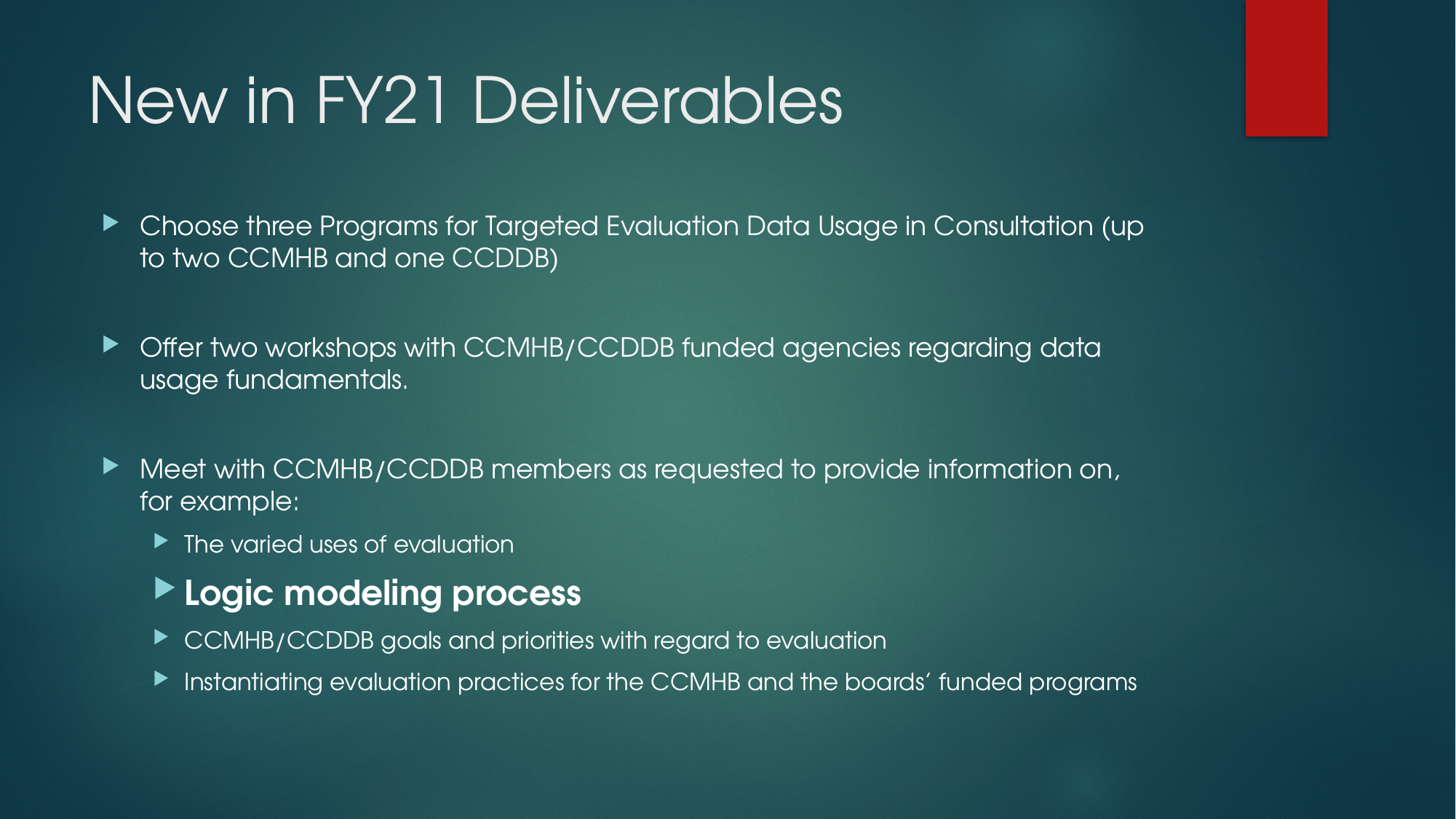

# New in FY21 Deliverables

Choose three Programs for Targeted Evaluation Data Usage in Consultation (up to two CCMHB and one CCDDB)

Offer two workshops with CCMHB/CCDDB funded agencies regarding data usage fundamentals.

Meet with CCMHB/CCDDB members as requested to provide information on, for example:
The varied uses of evaluation
Logic modeling process
CCMHB/CCDDB goals and priorities with regard to evaluation
Instantiating evaluation practices for the CCMHB and the boards’ funded programs